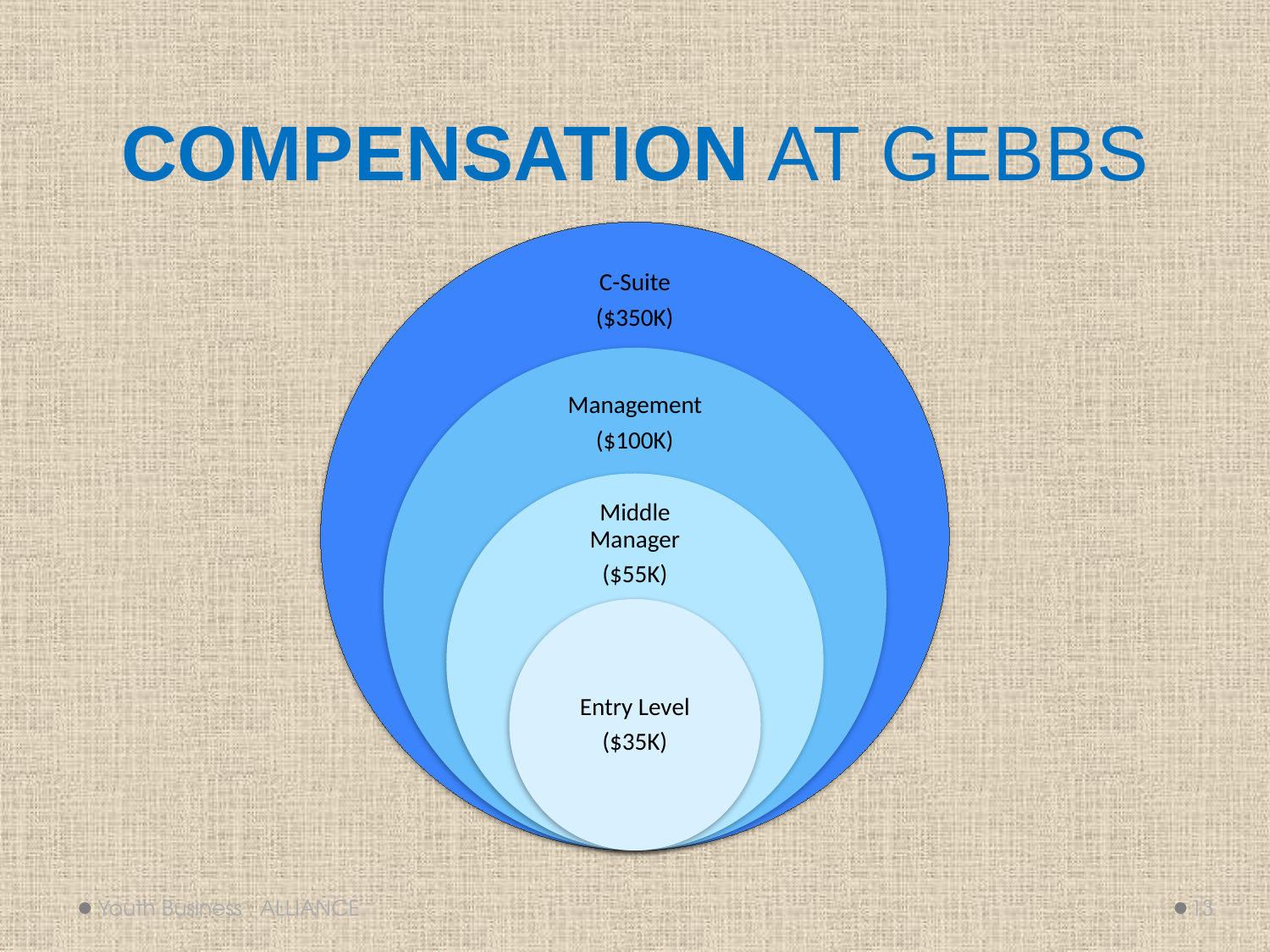

# Compensation at GeBBS
C-Suite
($350K)
Management
($100K)
Middle Manager
($55K)
Entry Level
($35K)
Youth Business : ALLIANCE
13